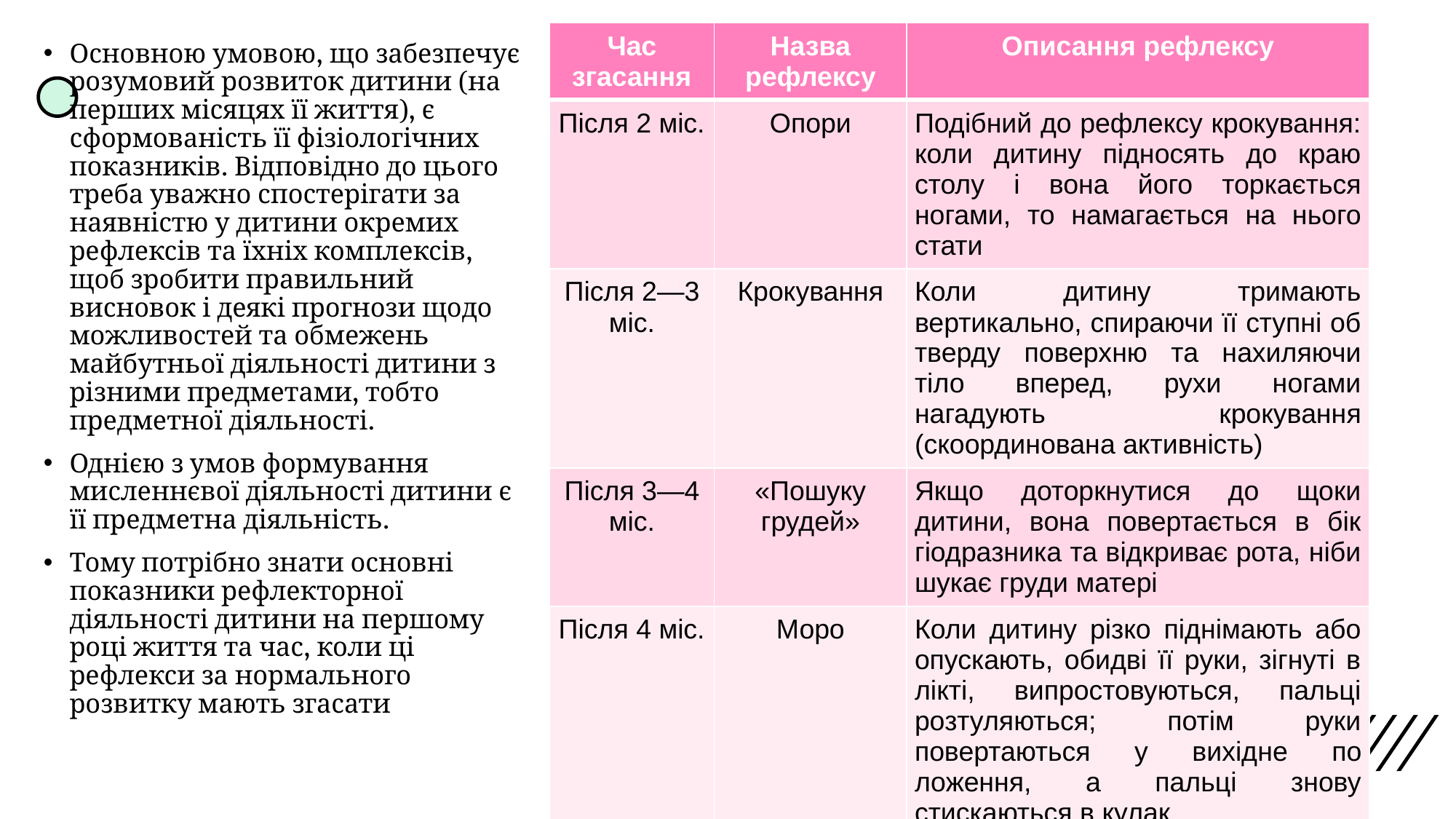

| Час згасання | Назва рефлексу | Описання рефлексу |
| --- | --- | --- |
| Після 2 міс. | Опори | Подібний до рефлексу крокування: коли дитину підносять до краю столу і вона його торкається ногами, то намагається на нього стати |
| Після 2—3 міс. | Крокування | Коли дитину тримають вертикально, спираючи її ступні об тверду поверхню та нахиляючи тіло вперед, рухи ногами нагадують крокування (скоординована активність) |
| Після 3—4 міс. | «Пошуку грудей» | Якщо доторкнутися до щоки дитини, вона повертається в бік гіодразника та відкриває рота, ніби шукає груди матері |
| Після 4 міс. | Моро | Коли дитину різко піднімають або опу­скають, обидві її руки, зігнуті в лікті, випростовуються, пальці розтуляються; потім руки повертаються у вихідне по­ложення, а пальці знову стискаються в кулак |
Основною умовою, що забезпечує розумовий розвиток дитини (на перших місяцях її життя), є сформованість її фізіологічних показників. Відповідно до цього треба уважно спостерігати за наявністю у дитини окремих рефлексів та їхніх комплексів, щоб зробити правильний висновок і деякі прогнози щодо можливостей та обмежень майбутньої діяльності дитини з різними предметами, тобто предметної діяльності.
Однією з умов формування мисленнєвої діяльності дитини є її предметна діяльність.
Тому потрібно знати основні показники рефлекторної діяльності дитини на першому році життя та час, коли ці рефлекси за нормального розвитку мають згасати